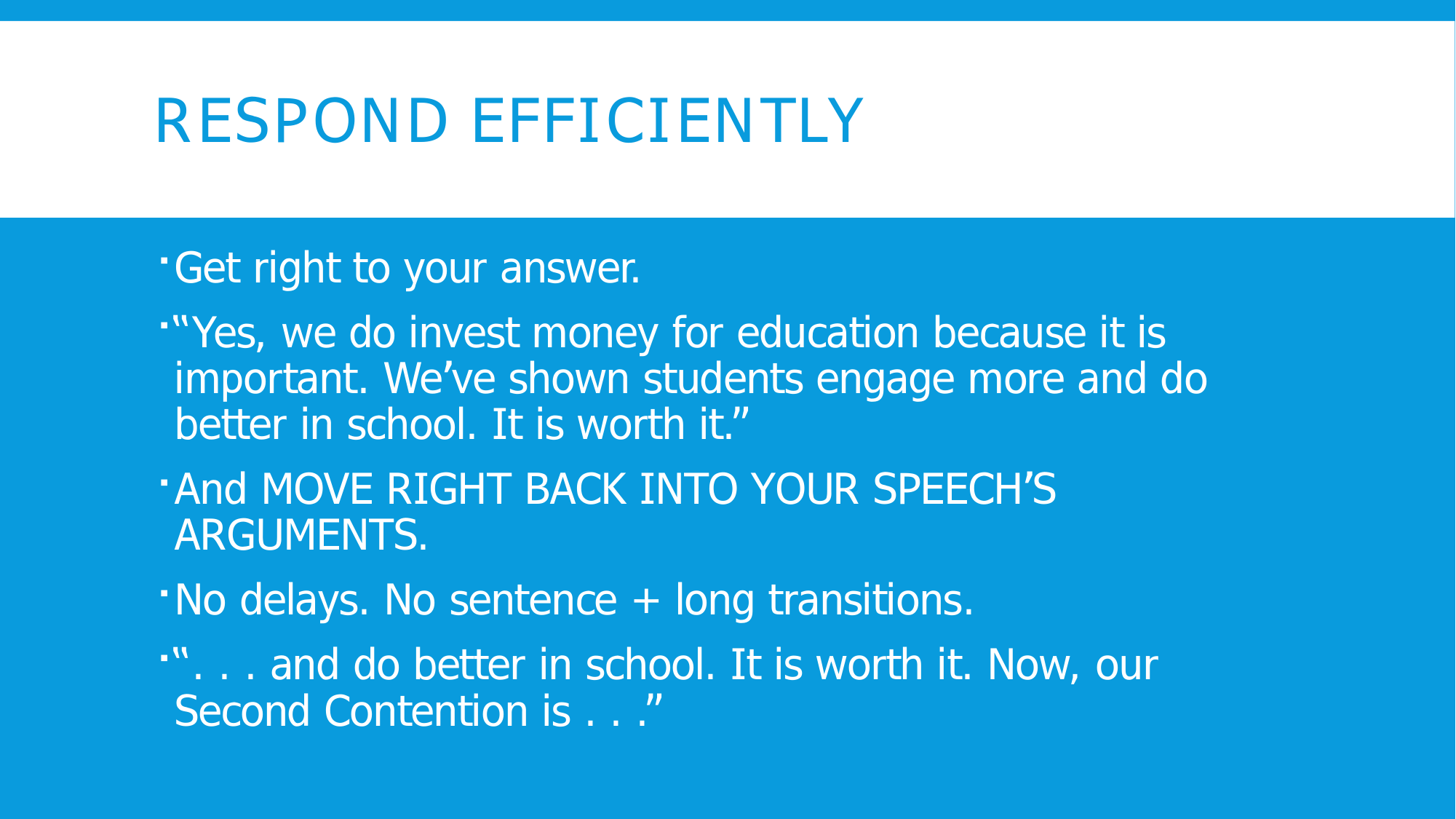

# Respond efficiently
Get right to your answer.
“Yes, we do invest money for education because it is important. We’ve shown students engage more and do better in school. It is worth it.”
And MOVE RIGHT BACK INTO YOUR SPEECH’S ARGUMENTS.
No delays. No sentence + long transitions.
“. . . and do better in school. It is worth it. Now, our Second Contention is . . .”